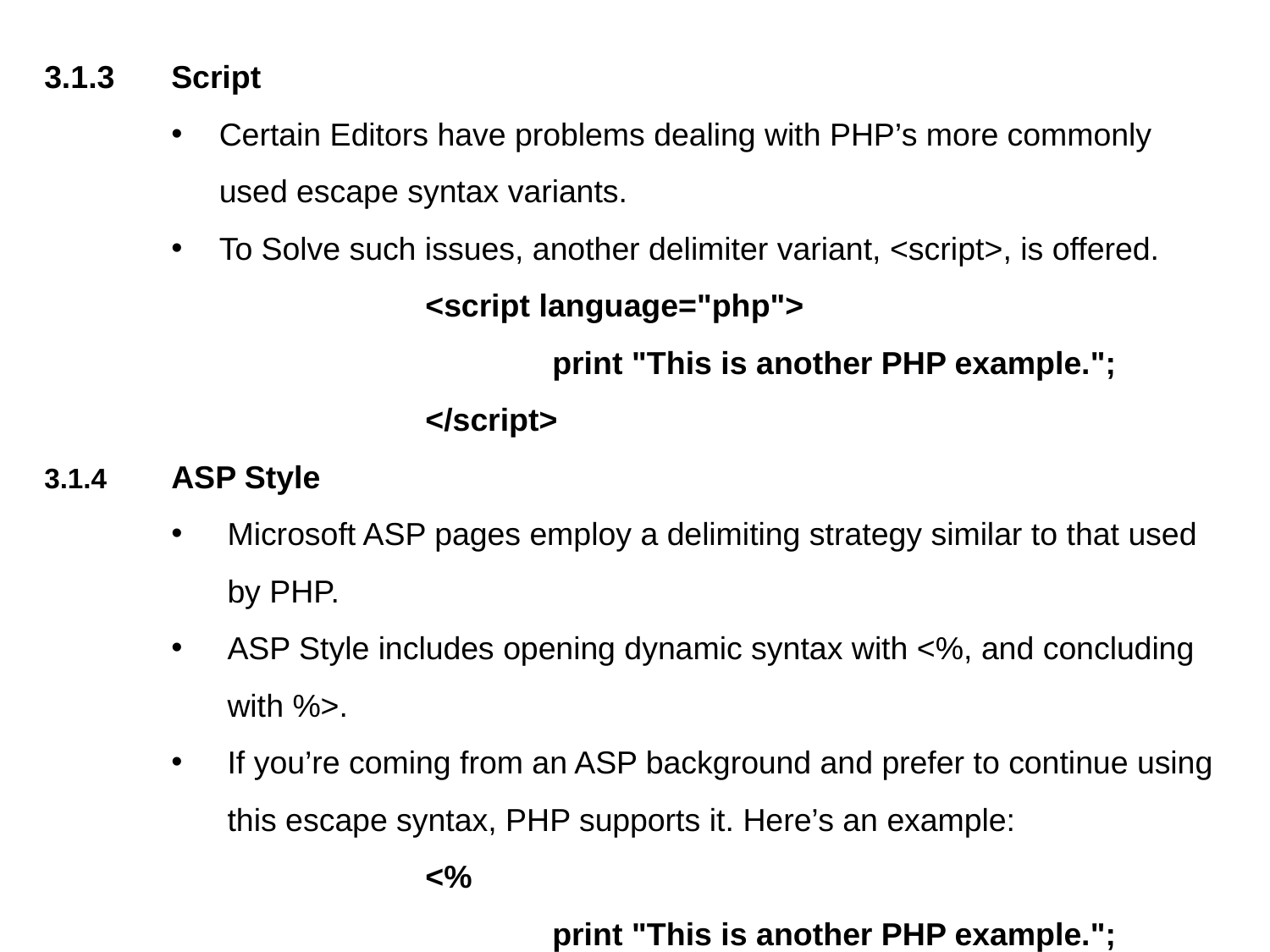

3.1.3	Script
Certain Editors have problems dealing with PHP’s more commonly used escape syntax variants.
To Solve such issues, another delimiter variant, <script>, is offered.
	<script language="php">
		print "This is another PHP example.";
	</script>
3.1.4	ASP Style
Microsoft ASP pages employ a delimiting strategy similar to that used by PHP.
ASP Style includes opening dynamic syntax with <%, and concluding with %>.
If you’re coming from an ASP background and prefer to continue using this escape syntax, PHP supports it. Here’s an example:
	<%
		print "This is another PHP example.";
	%>